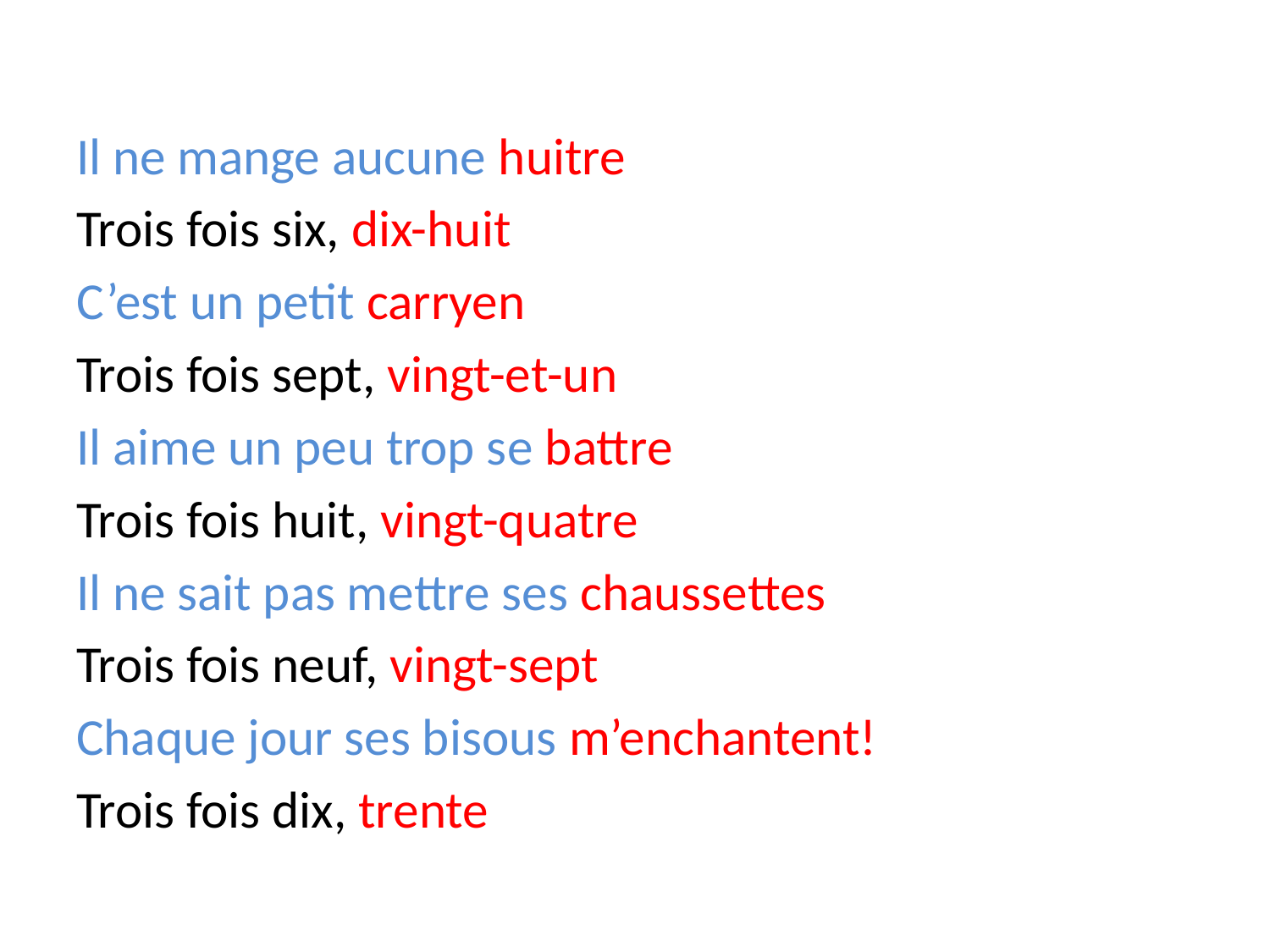

Il ne mange aucune huitre
Trois fois six, dix-huit
C’est un petit carryen
Trois fois sept, vingt-et-un
Il aime un peu trop se battre
Trois fois huit, vingt-quatre
Il ne sait pas mettre ses chaussettes
Trois fois neuf, vingt-sept
Chaque jour ses bisous m’enchantent!
Trois fois dix, trente